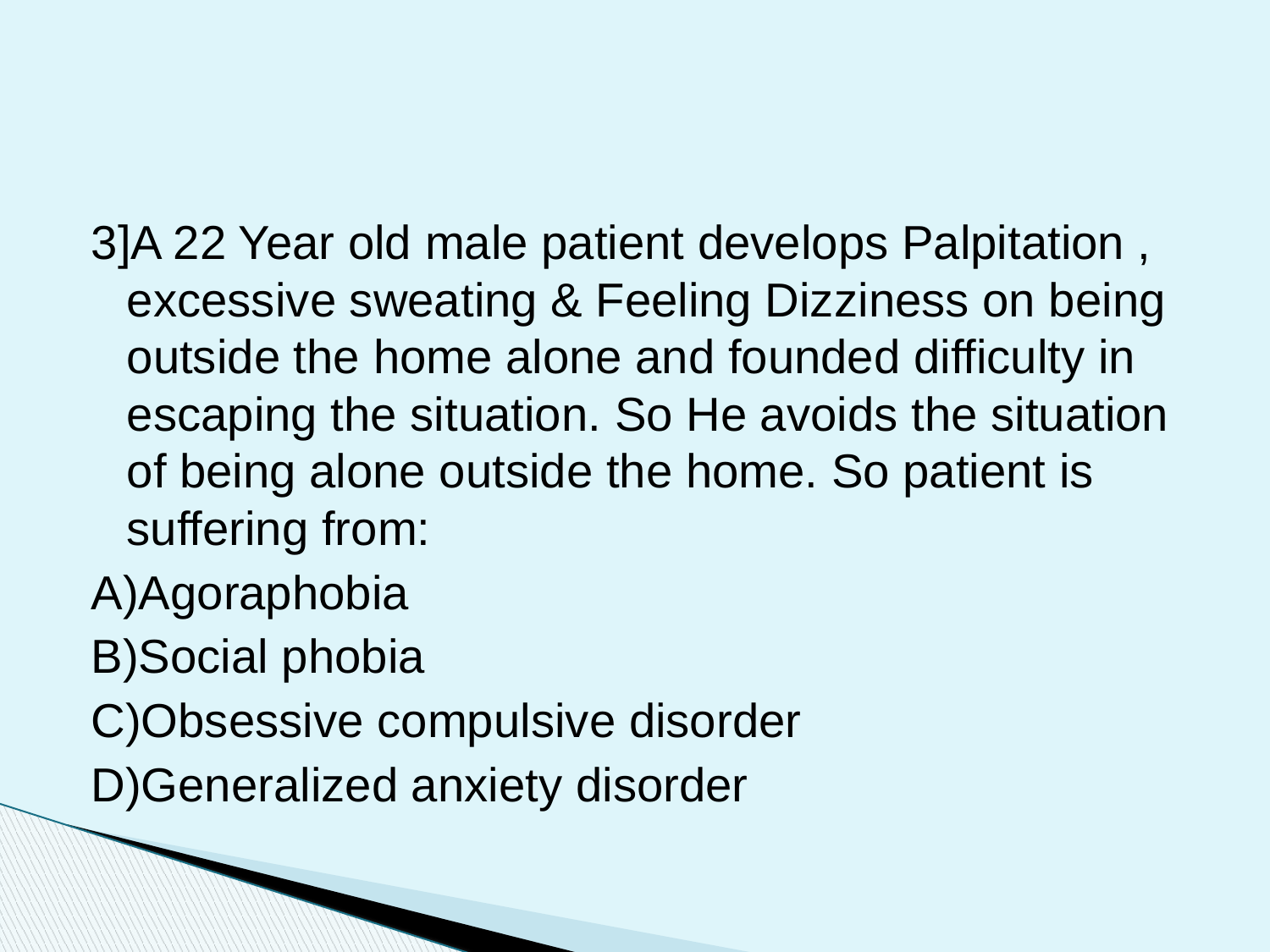

#
3]A 22 Year old male patient develops Palpitation , excessive sweating & Feeling Dizziness on being outside the home alone and founded difficulty in escaping the situation. So He avoids the situation of being alone outside the home. So patient is suffering from:
A)Agoraphobia
B)Social phobia
C)Obsessive compulsive disorder
D)Generalized anxiety disorder